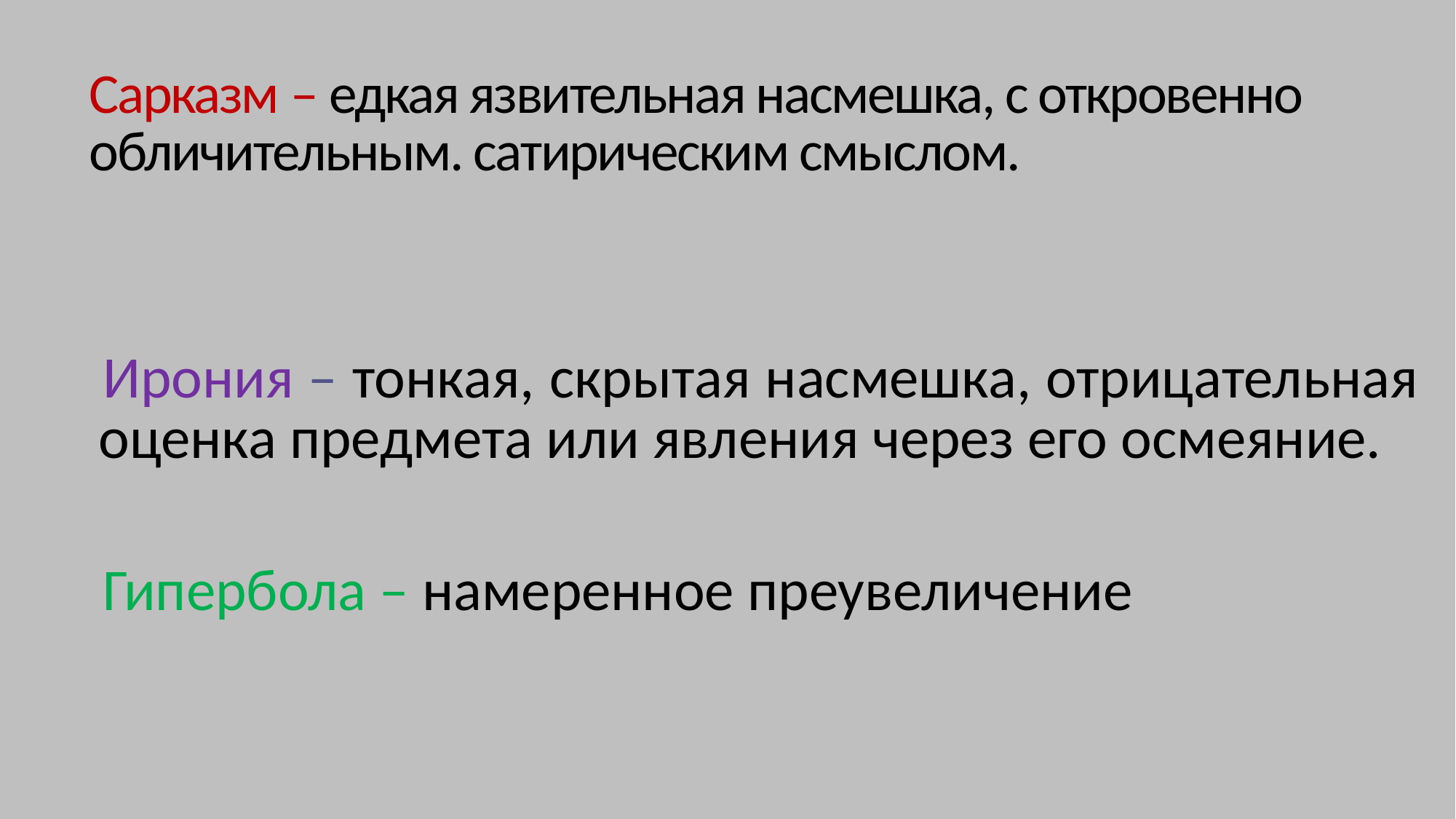

# Сарказм – едкая язвительная насмешка, с откровенно обличительным. сатирическим смыслом.

Ирония – тонкая, скрытая насмешка, отрицательная оценка предмета или явления через его осмеяние.

Гипербола – намеренное преувеличение